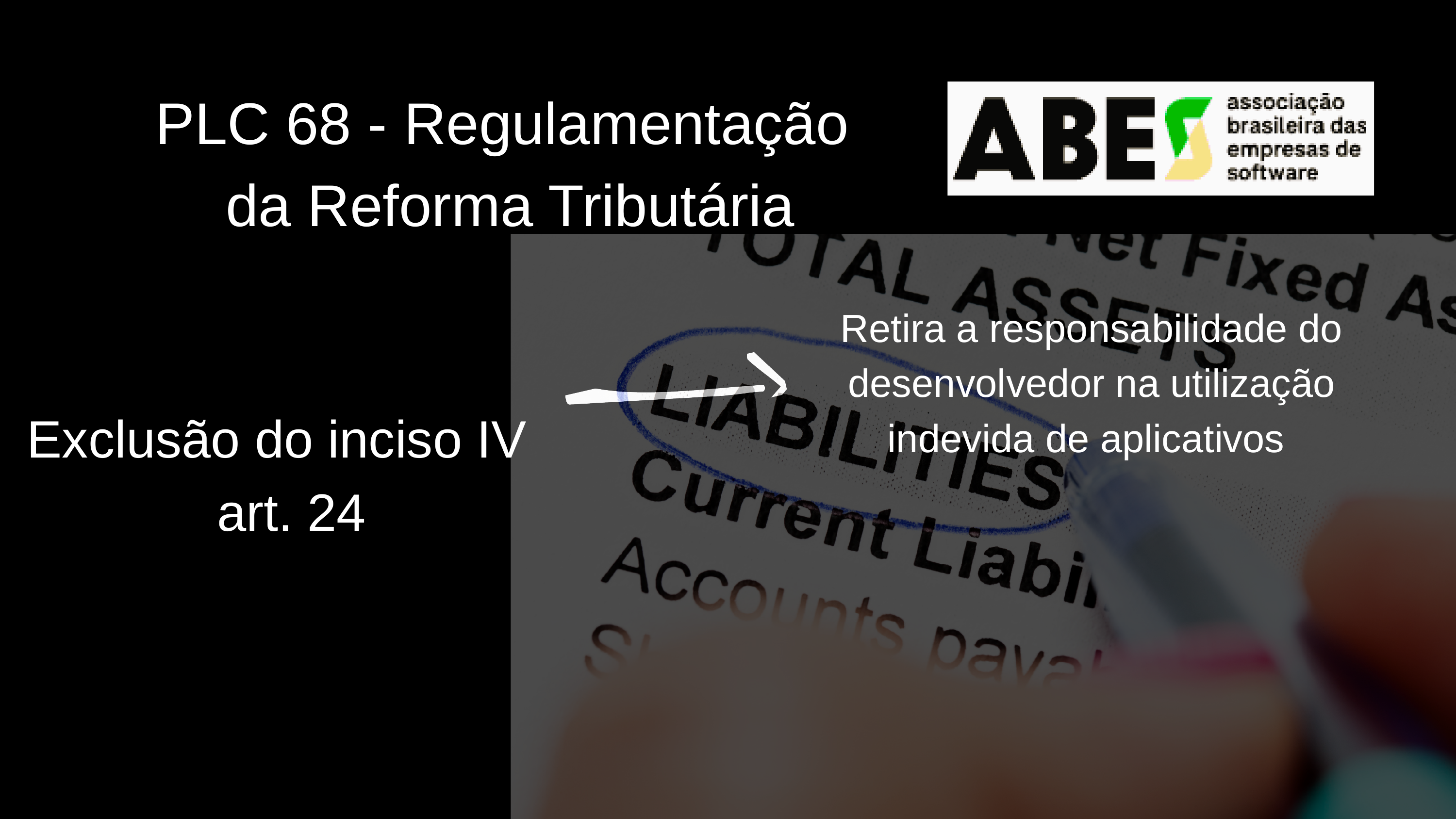

PLC 68 - Regulamentação
da Reforma Tributária

Retira a responsabilidade do desenvolvedor na utilização indevida de aplicativos

Exclusão do inciso IV
art. 24